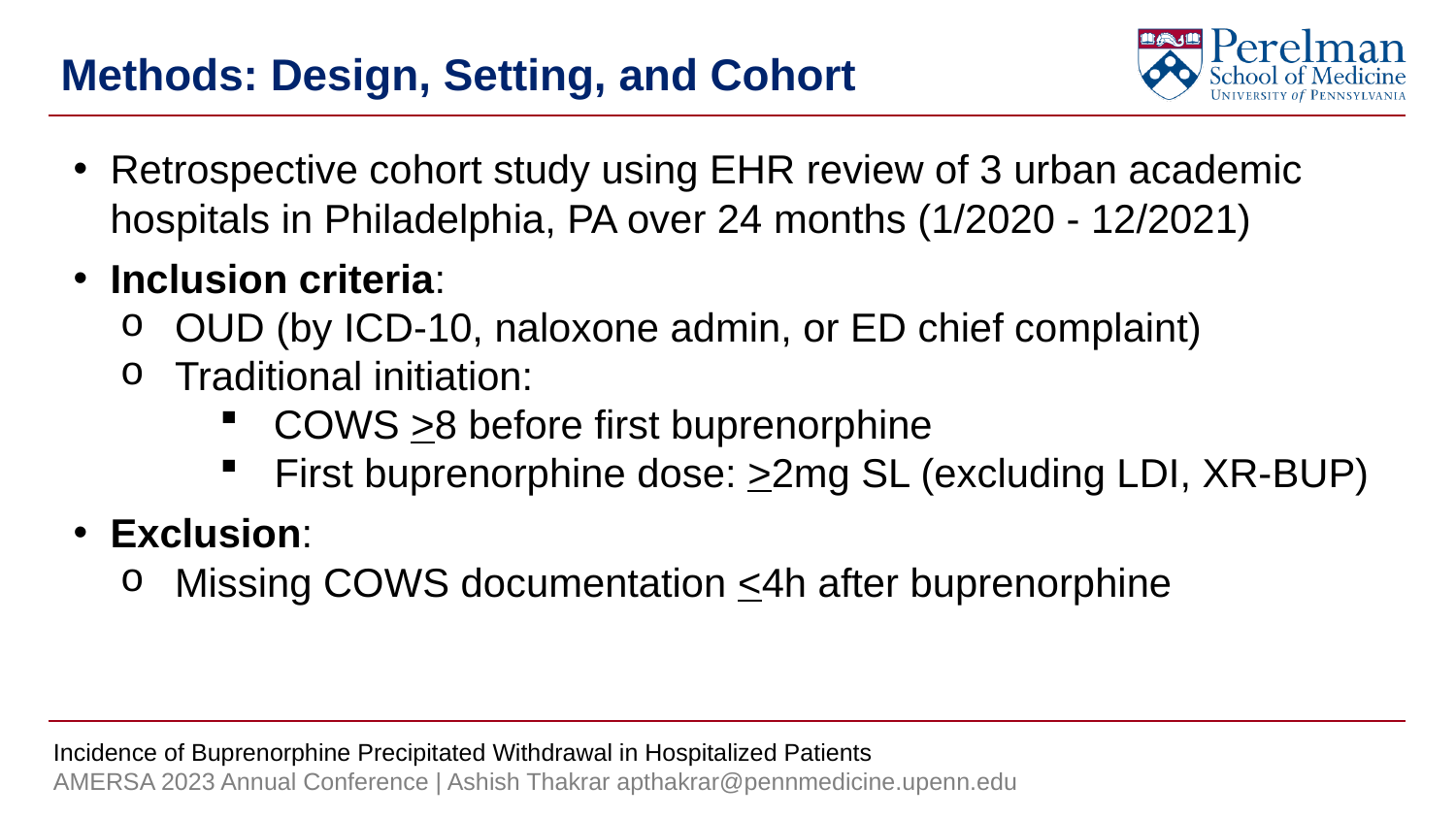

Methods: Design, Setting, and Cohort
Retrospective cohort study using EHR review of 3 urban academic hospitals in Philadelphia, PA over 24 months (1/2020 - 12/2021)
Inclusion criteria:
OUD (by ICD-10, naloxone admin, or ED chief complaint)
Traditional initiation:
COWS >8 before first buprenorphine
First buprenorphine dose: >2mg SL (excluding LDI, XR-BUP)
Exclusion:
Missing COWS documentation <4h after buprenorphine
Incidence of Buprenorphine Precipitated Withdrawal in Hospitalized Patients
AMERSA 2023 Annual Conference | Ashish Thakrar apthakrar@pennmedicine.upenn.edu